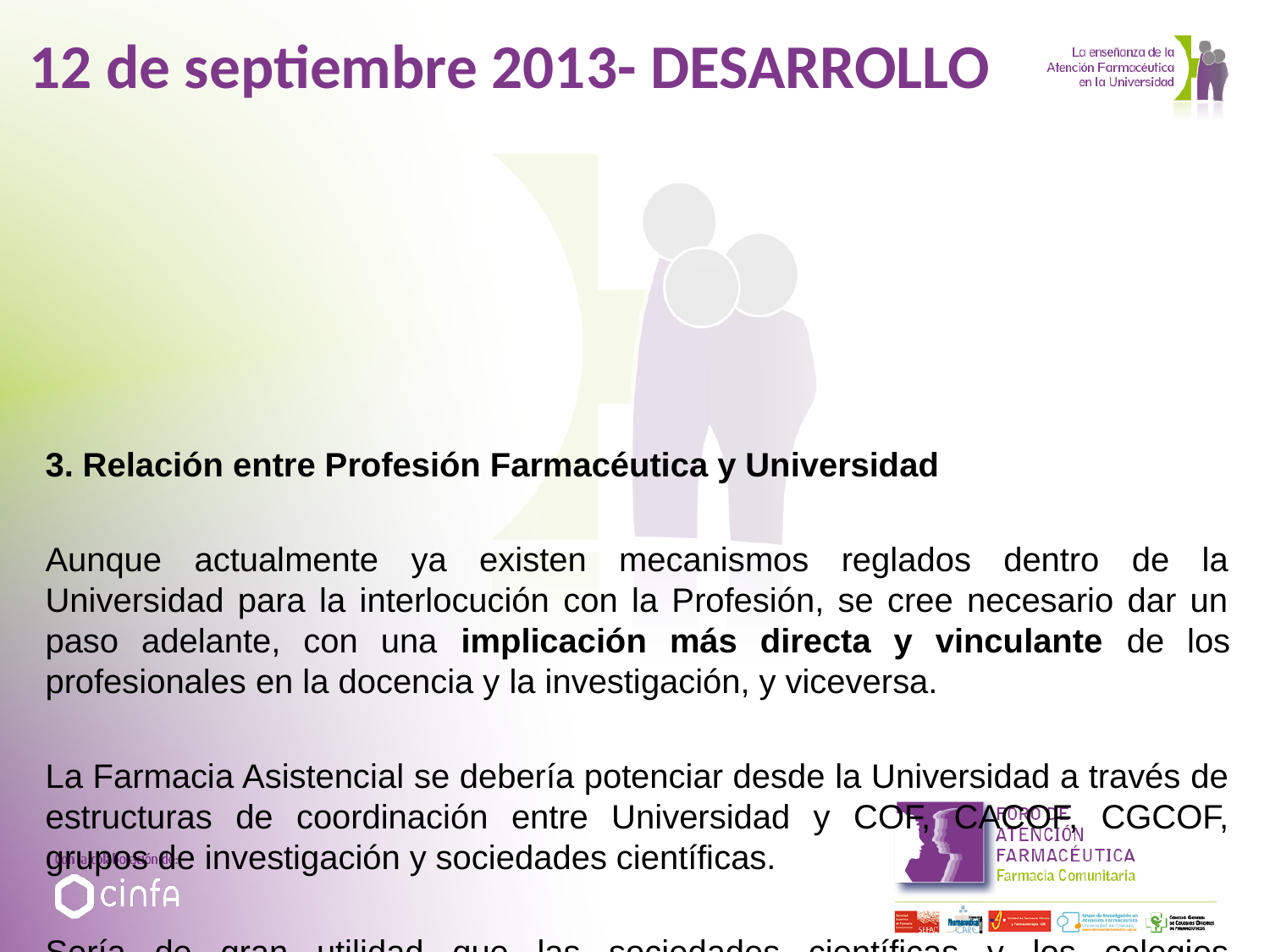

# 12 de septiembre 2013- DESARROLLO
3. Relación entre Profesión Farmacéutica y Universidad

Aunque actualmente ya existen mecanismos reglados dentro de la Universidad para la interlocución con la Profesión, se cree necesario dar un paso adelante, con una implicación más directa y vinculante de los profesionales en la docencia y la investigación, y viceversa.

La Farmacia Asistencial se debería potenciar desde la Universidad a través de estructuras de coordinación entre Universidad y COF, CACOF, CGCOF, grupos de investigación y sociedades científicas.

Sería de gran utilidad que las sociedades científicas y los colegios profesionales emitieran informes periódicos sobre los planes de estudio, y que las Universidades los tuvieran en cuenta para posibles cambios en la estructura de los mismos, junto con la opinión de los propios egresados, entre otros elementos.